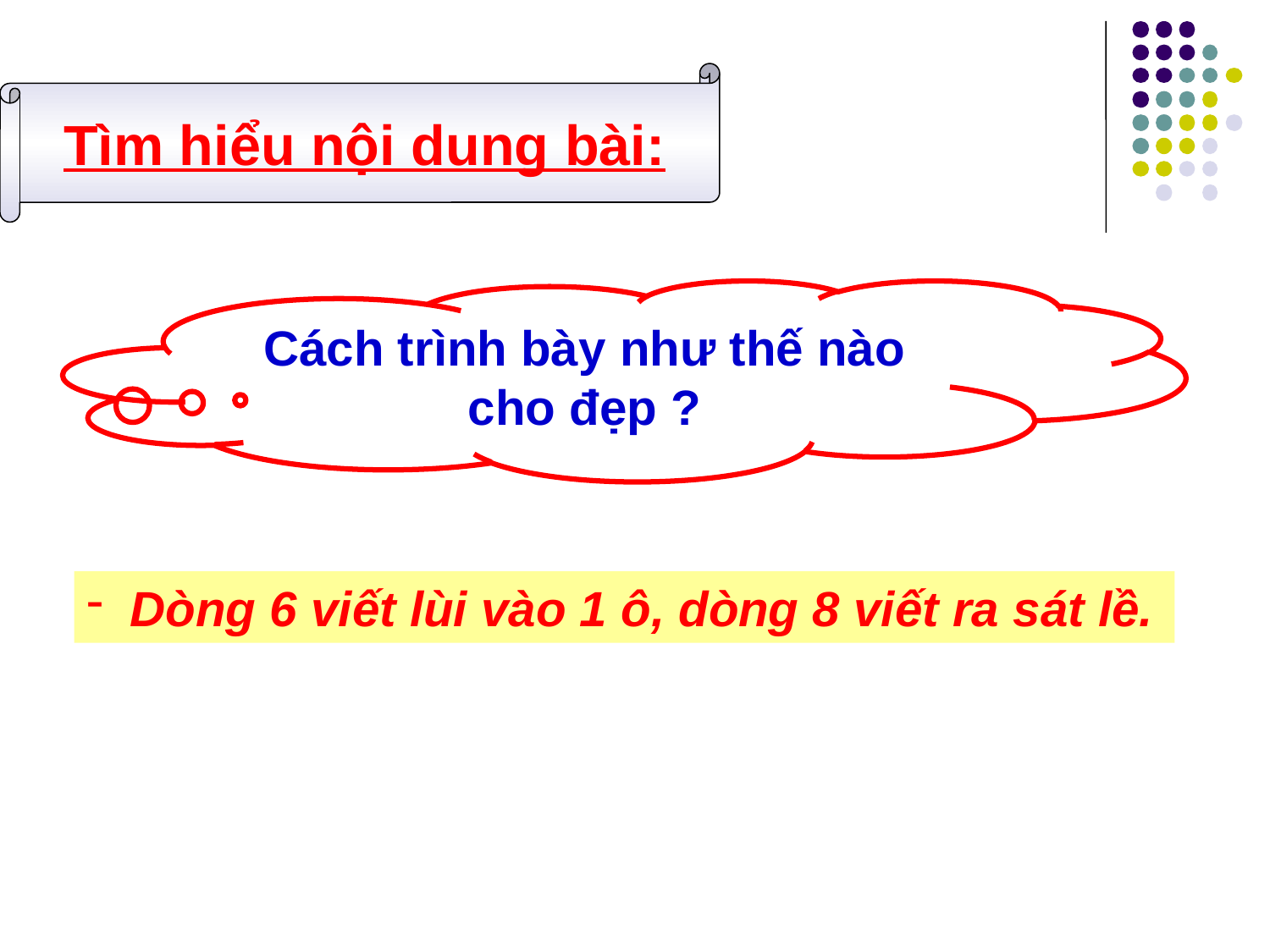

Tìm hiểu nội dung bài:
Cách trình bày như thế nào cho đẹp ?
 Dòng 6 viết lùi vào 1 ô, dòng 8 viết ra sát lề.